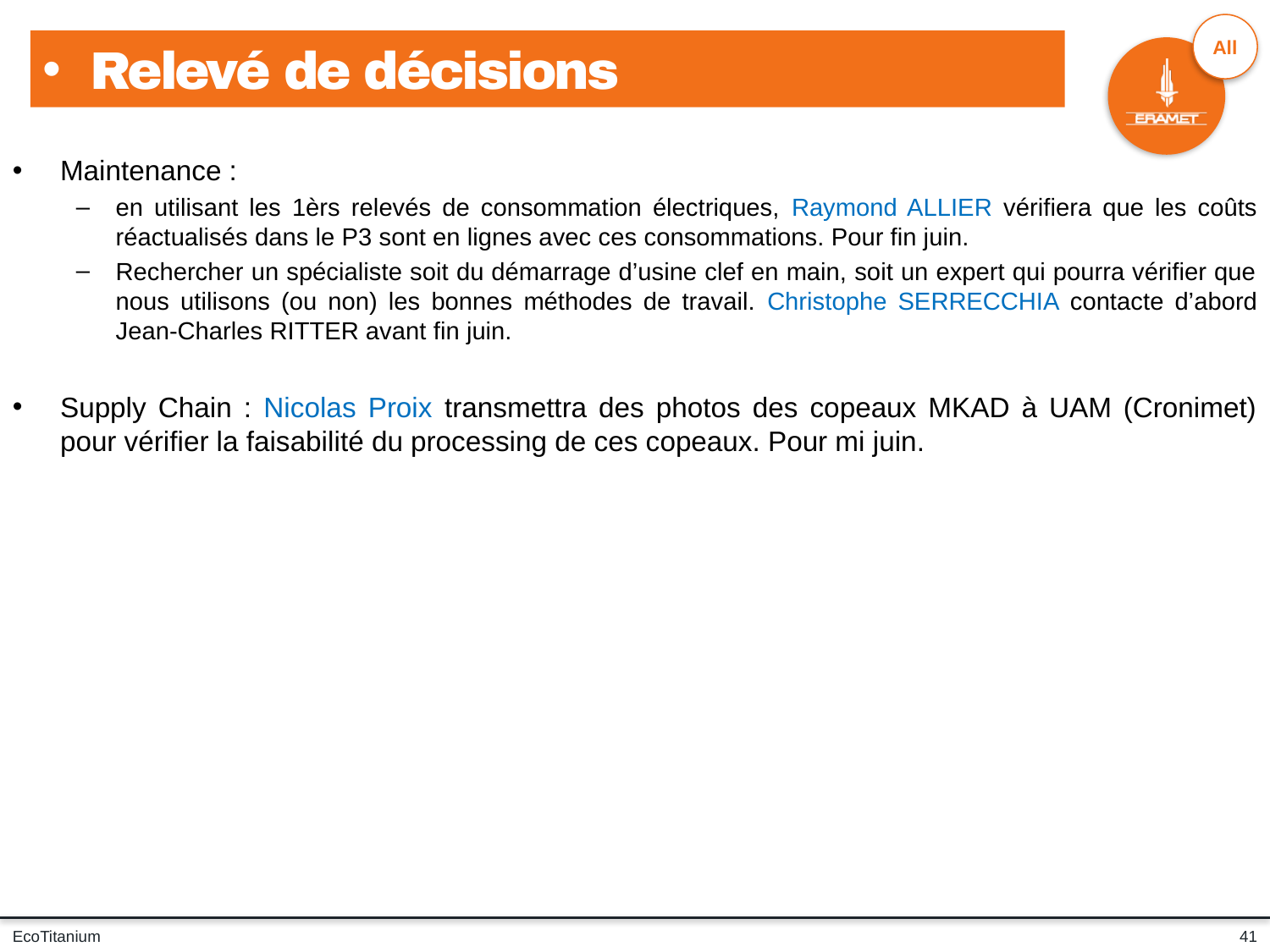

Relevé de décisions
Maintenance :
en utilisant les 1èrs relevés de consommation électriques, Raymond ALLIER vérifiera que les coûts réactualisés dans le P3 sont en lignes avec ces consommations. Pour fin juin.
Rechercher un spécialiste soit du démarrage d’usine clef en main, soit un expert qui pourra vérifier que nous utilisons (ou non) les bonnes méthodes de travail. Christophe SERRECCHIA contacte d’abord Jean-Charles RITTER avant fin juin.

Supply Chain : Nicolas Proix transmettra des photos des copeaux MKAD à UAM (Cronimet) pour vérifier la faisabilité du processing de ces copeaux. Pour mi juin.

41
EcoTitanium